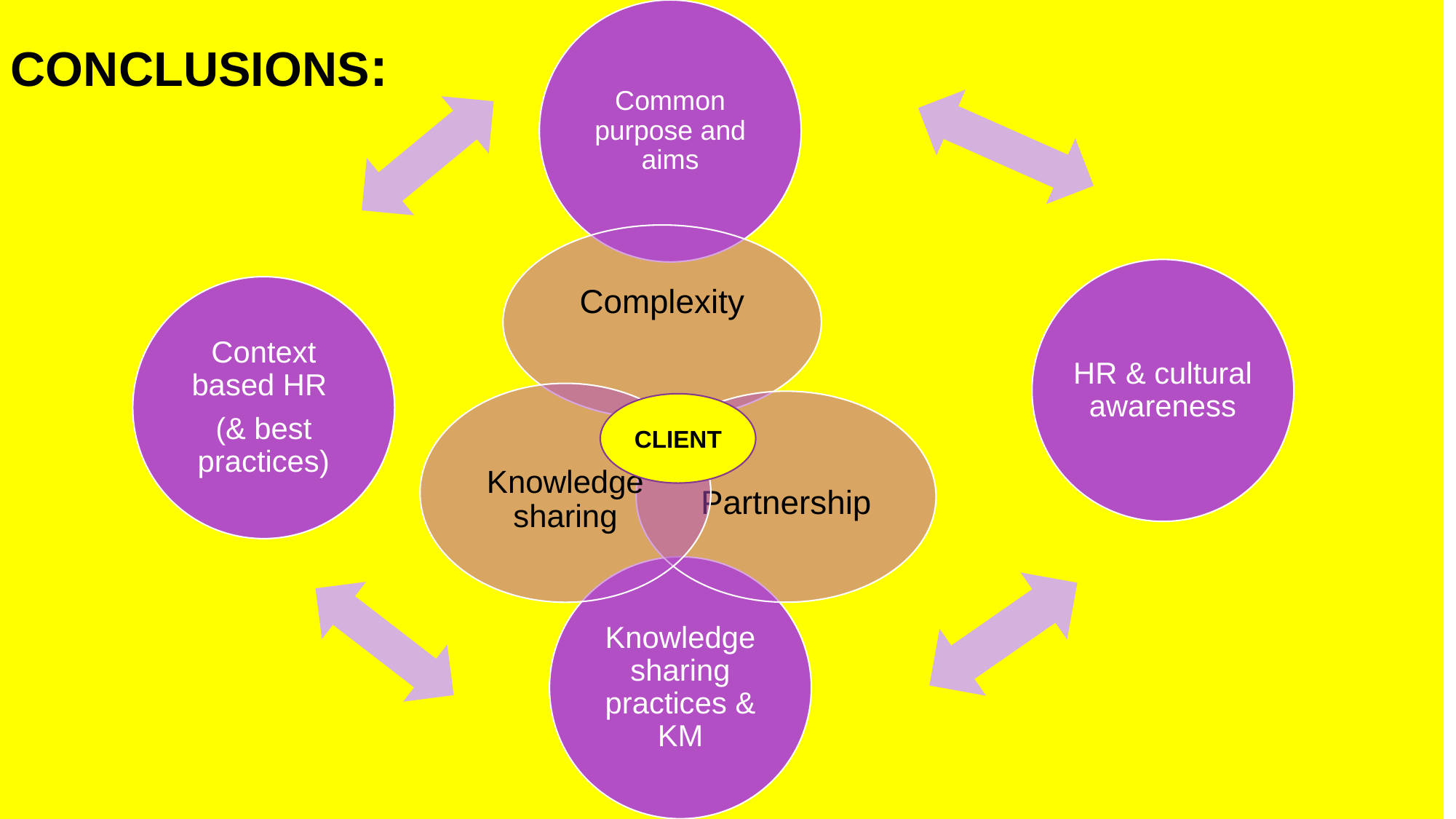

Common purpose and aims

HR & cultural awareness

Knowledge sharing practices & KM

Context based HR
(& best practices)

CONCLUSIONS:
Complexity
Partnership
Knowledge sharing
CLIENT